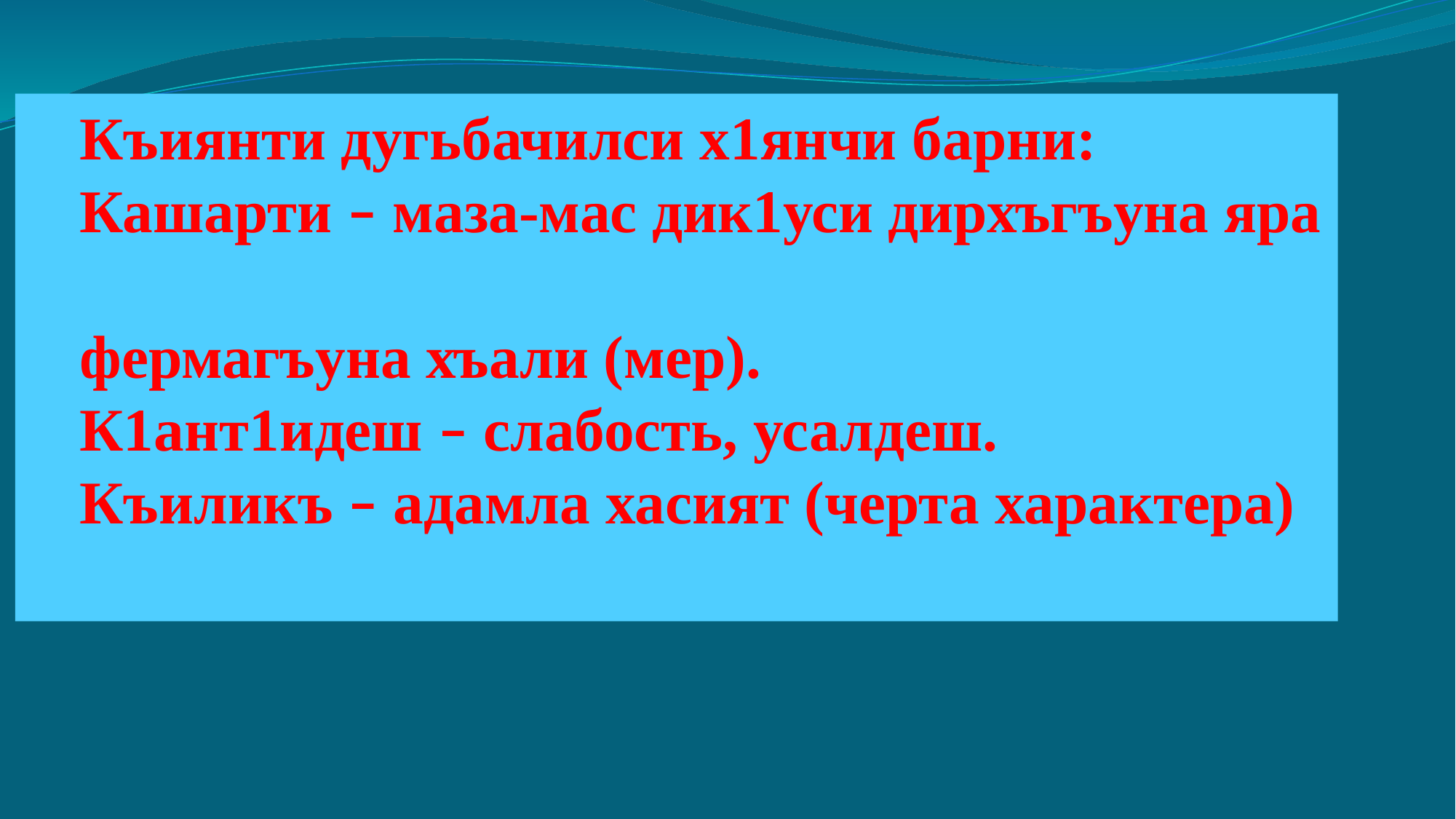

Къиянти дугьбачилси х1янчи барни:
Кашарти – маза-мас дик1уси дирхъгъуна яра
фермагъуна хъали (мер).
К1ант1идеш – слабость, усалдеш.
Къиликъ – адамла хасият (черта характера)